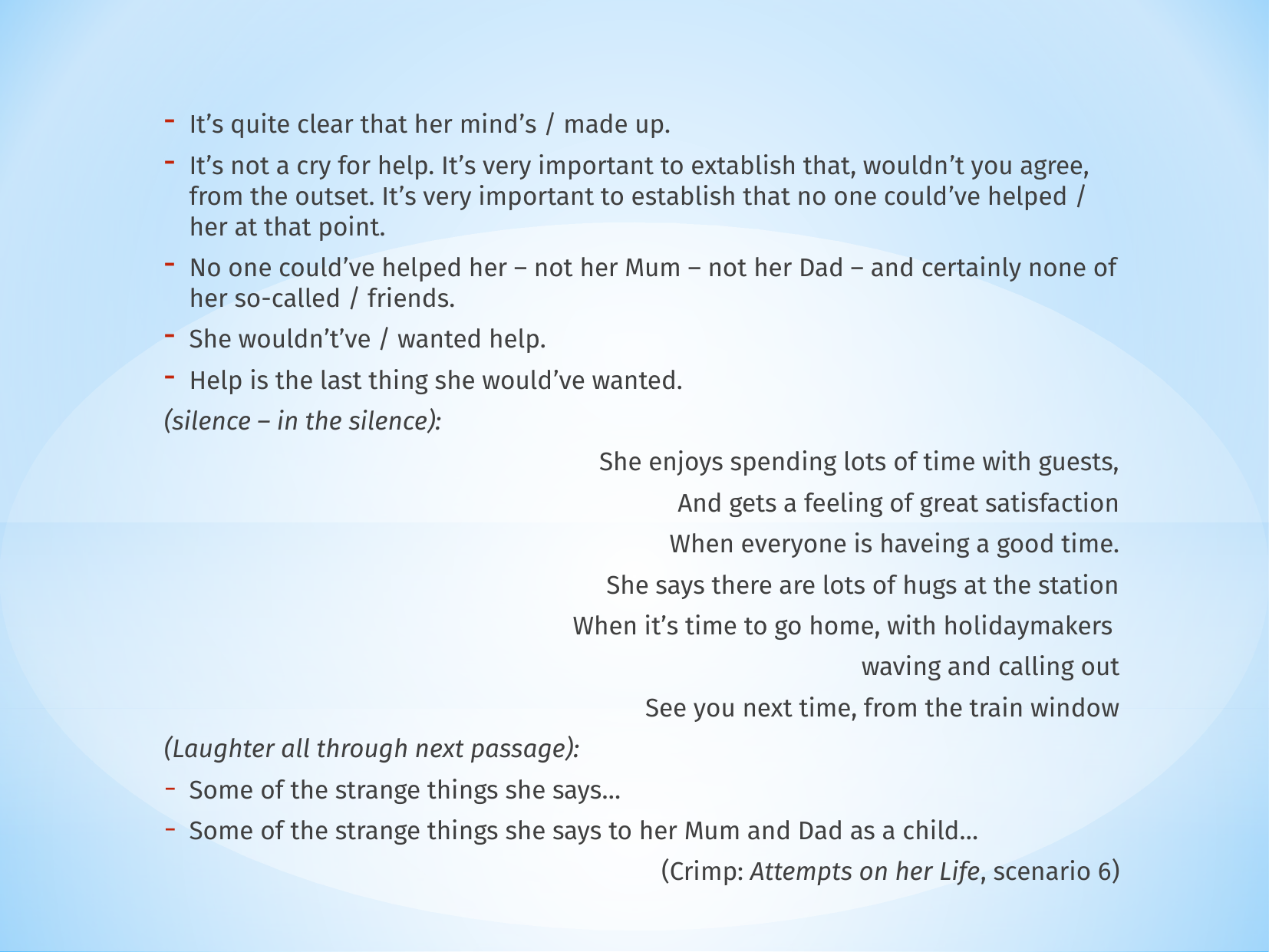

It’s quite clear that her mind’s / made up.
It’s not a cry for help. It’s very important to extablish that, wouldn’t you agree, from the outset. It’s very important to establish that no one could’ve helped / her at that point.
No one could’ve helped her – not her Mum – not her Dad – and certainly none of her so-called / friends.
She wouldn’t’ve / wanted help.
Help is the last thing she would’ve wanted.
(silence – in the silence):
She enjoys spending lots of time with guests,
And gets a feeling of great satisfaction
When everyone is haveing a good time.
She says there are lots of hugs at the station
When it’s time to go home, with holidaymakers
waving and calling out
See you next time, from the train window
(Laughter all through next passage):
Some of the strange things she says…
Some of the strange things she says to her Mum and Dad as a child…
(Crimp: Attempts on her Life, scenario 6)